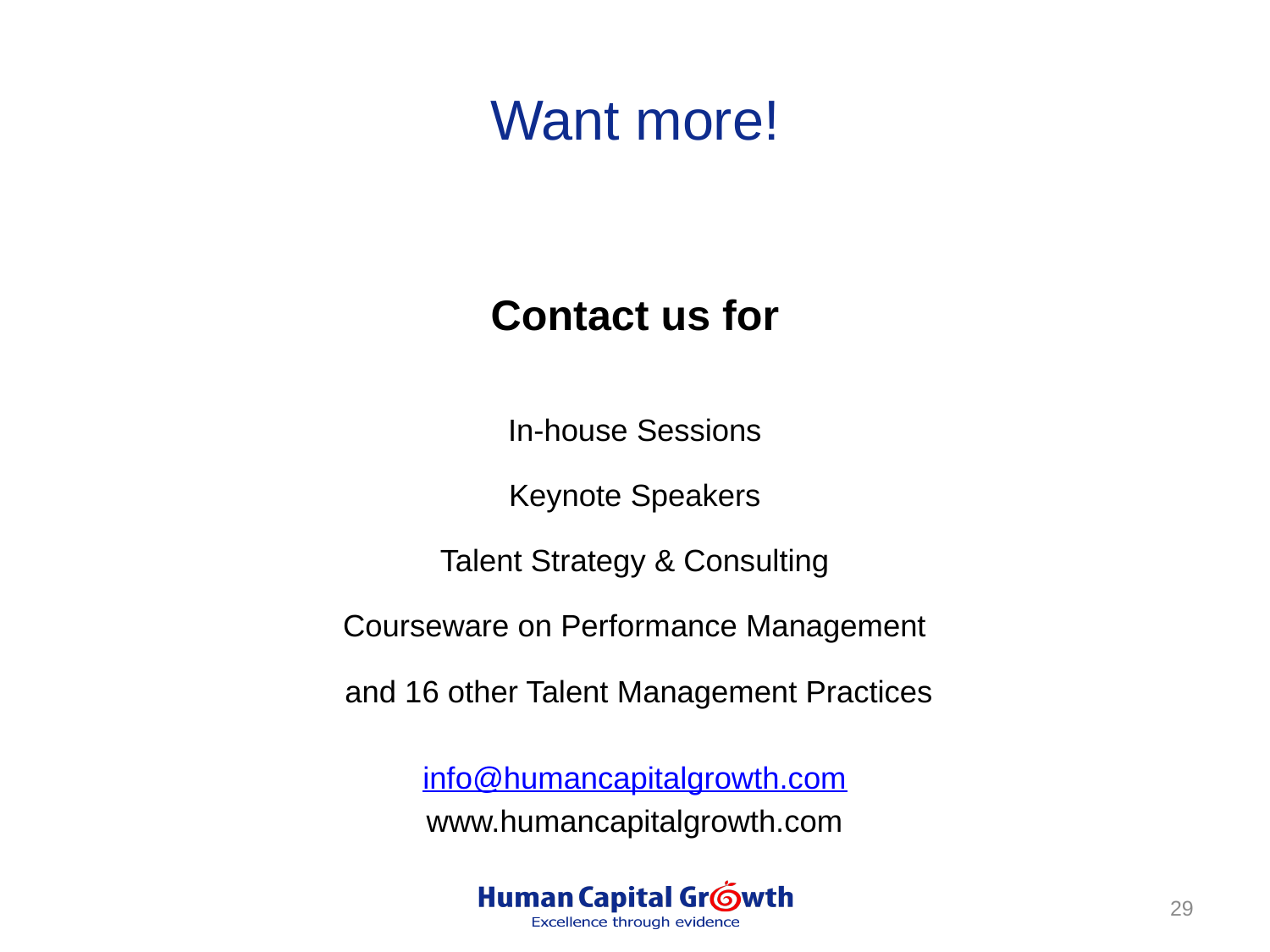

# Want more!

Contact us for

In-house Sessions
Keynote Speakers
Talent Strategy & Consulting
Courseware on Performance Management
 and 16 other Talent Management Practices

info@humancapitalgrowth.com
www.humancapitalgrowth.com
29